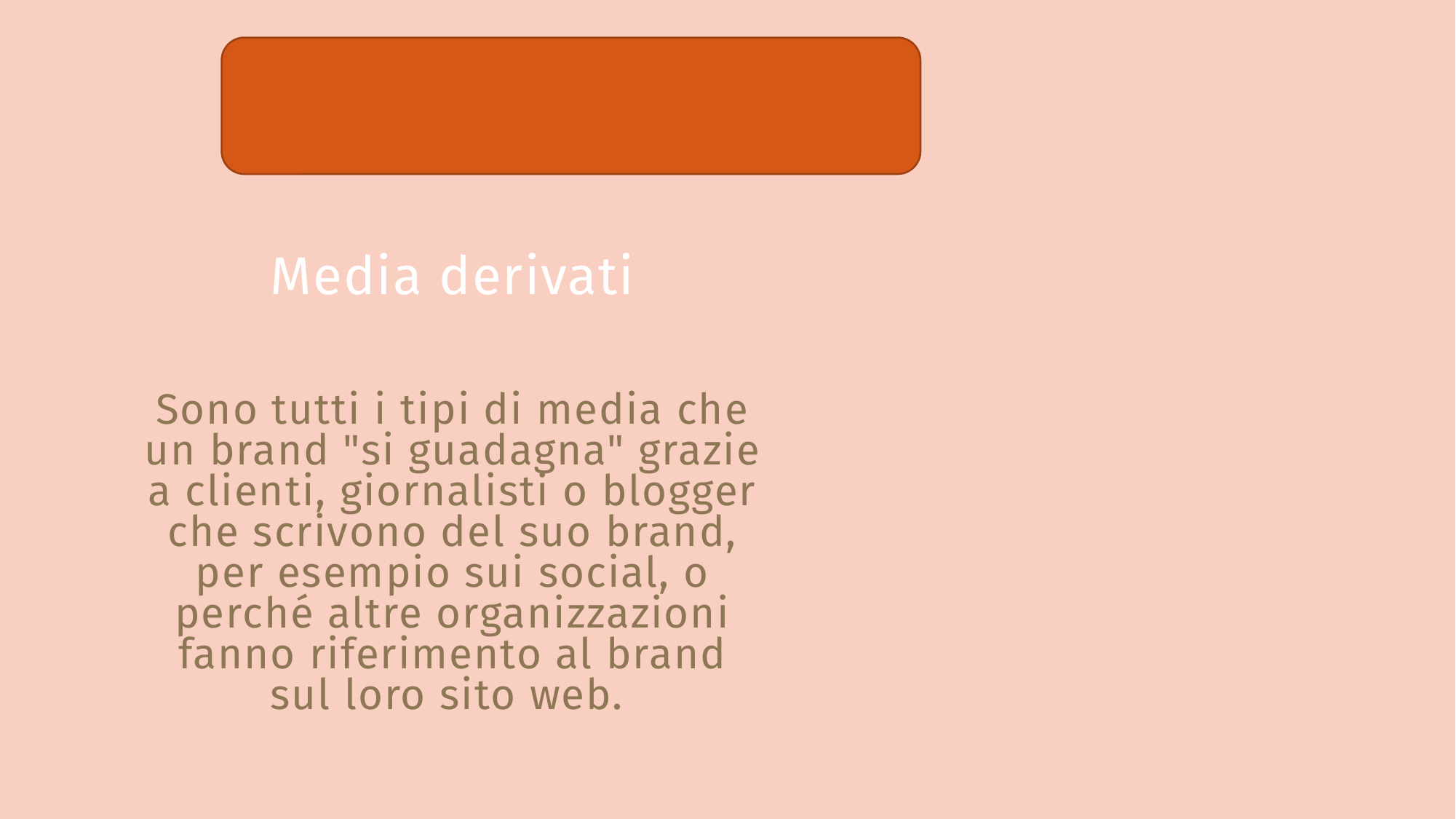

# Media derivati Sono tutti i tipi di media che un brand "si guadagna" grazie a clienti, giornalisti o blogger che scrivono del suo brand, per esempio sui social, o perché altre organizzazioni fanno riferimento al brand sul loro sito web.